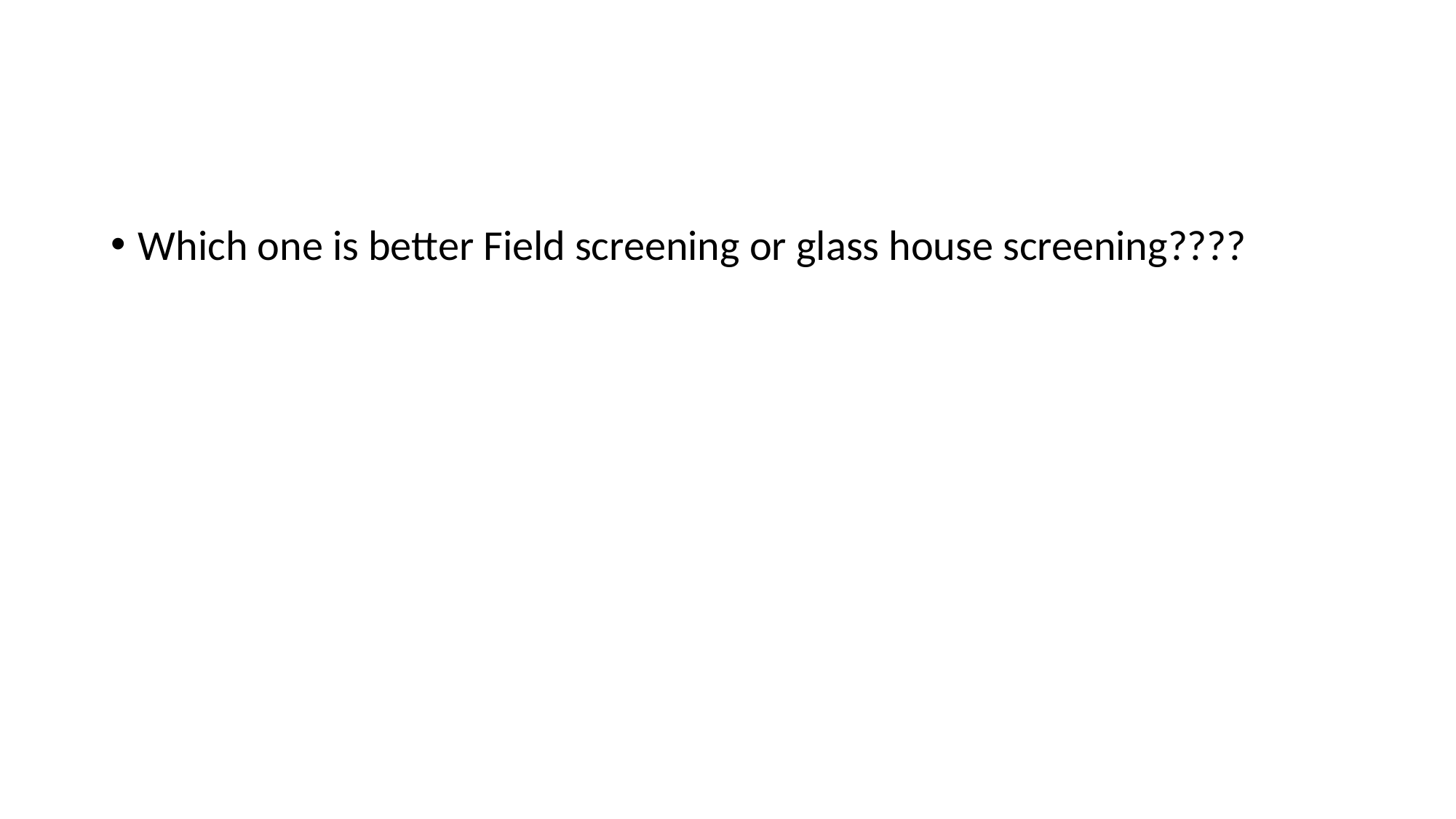

Which one is better Field screening or glass house screening????